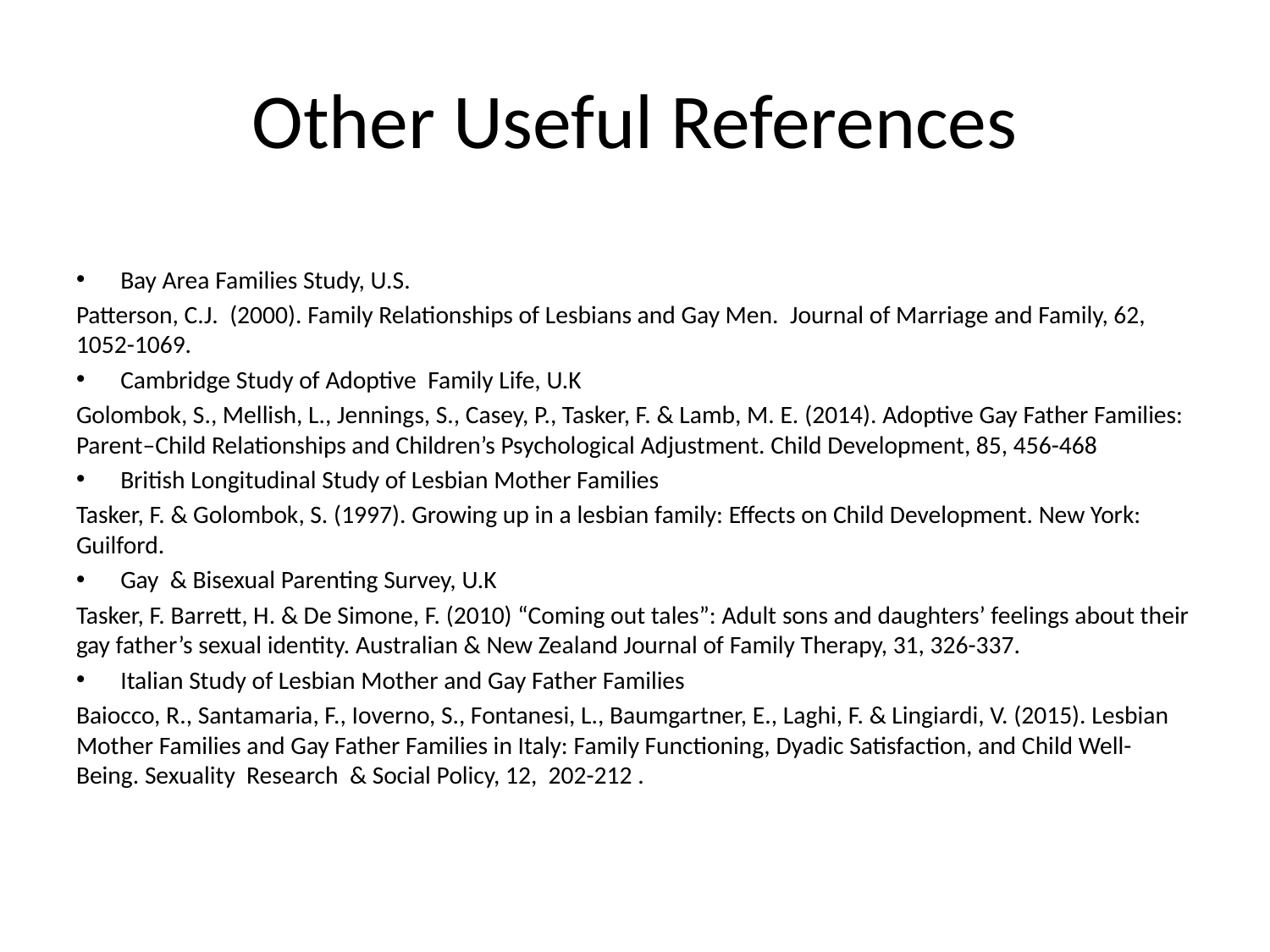

# Other Useful References

Bay Area Families Study, U.S.
Patterson, C.J.  (2000). Family Relationships of Lesbians and Gay Men.  Journal of Marriage and Family, 62, 1052-1069.
Cambridge Study of Adoptive  Family Life, U.K
Golombok, S., Mellish, L., Jennings, S., Casey, P., Tasker, F. & Lamb, M. E. (2014). Adoptive Gay Father Families: Parent–Child Relationships and Children’s Psychological Adjustment. Child Development, 85, 456-468
British Longitudinal Study of Lesbian Mother Families
Tasker, F. & Golombok, S. (1997). Growing up in a lesbian family: Effects on Child Development. New York: Guilford.
Gay  & Bisexual Parenting Survey, U.K
Tasker, F. Barrett, H. & De Simone, F. (2010) “Coming out tales”: Adult sons and daughters’ feelings about their gay father’s sexual identity. Australian & New Zealand Journal of Family Therapy, 31, 326-337.
Italian Study of Lesbian Mother and Gay Father Families
Baiocco, R., Santamaria, F., Ioverno, S., Fontanesi, L., Baumgartner, E., Laghi, F. & Lingiardi, V. (2015). Lesbian Mother Families and Gay Father Families in Italy: Family Functioning, Dyadic Satisfaction, and Child Well-Being. Sexuality  Research  & Social Policy, 12,  202-212 .